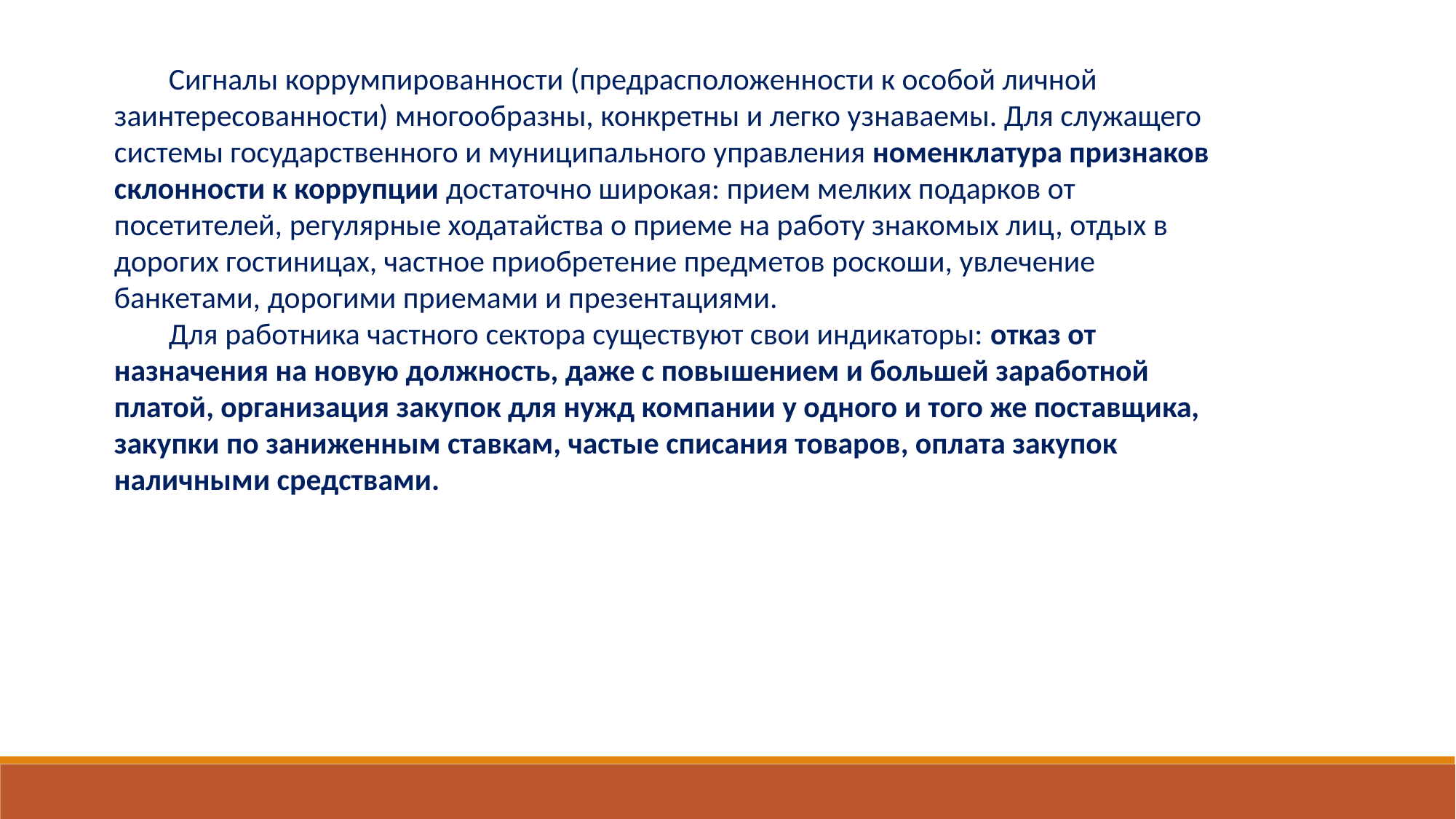

Сигналы коррумпированности (предрасположенности к особой личной заинтересованности) многообразны, конкретны и легко узнаваемы. Для служащего системы государственного и муниципального управления номенклатура признаков склонности к коррупции достаточно широкая: прием мелких подарков от посетителей, регулярные ходатайства о приеме на работу знакомых лиц, отдых в дорогих гостиницах, частное приобретение предметов роскоши, увлечение банкетами, дорогими приемами и презентациями.
Для работника частного сектора существуют свои индикаторы: отказ от назначения на новую должность, даже с повышением и большей заработной платой, организация закупок для нужд компании у одного и того же поставщика, закупки по заниженным ставкам, частые списания товаров, оплата закупок наличными средствами.